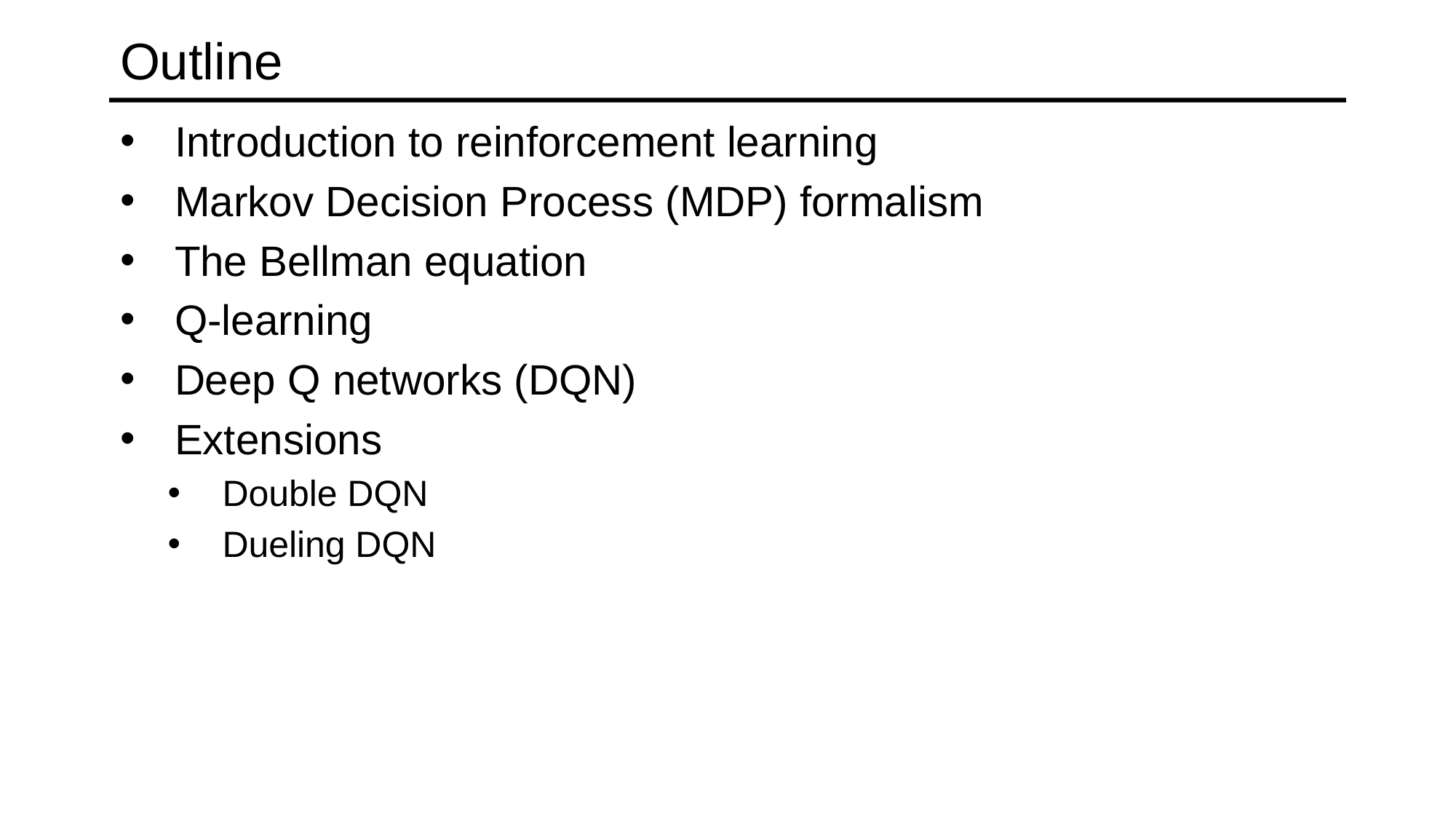

# Outline
Introduction to reinforcement learning
Markov Decision Process (MDP) formalism
The Bellman equation
Q-learning
Deep Q networks (DQN)
Extensions
Double DQN
Dueling DQN